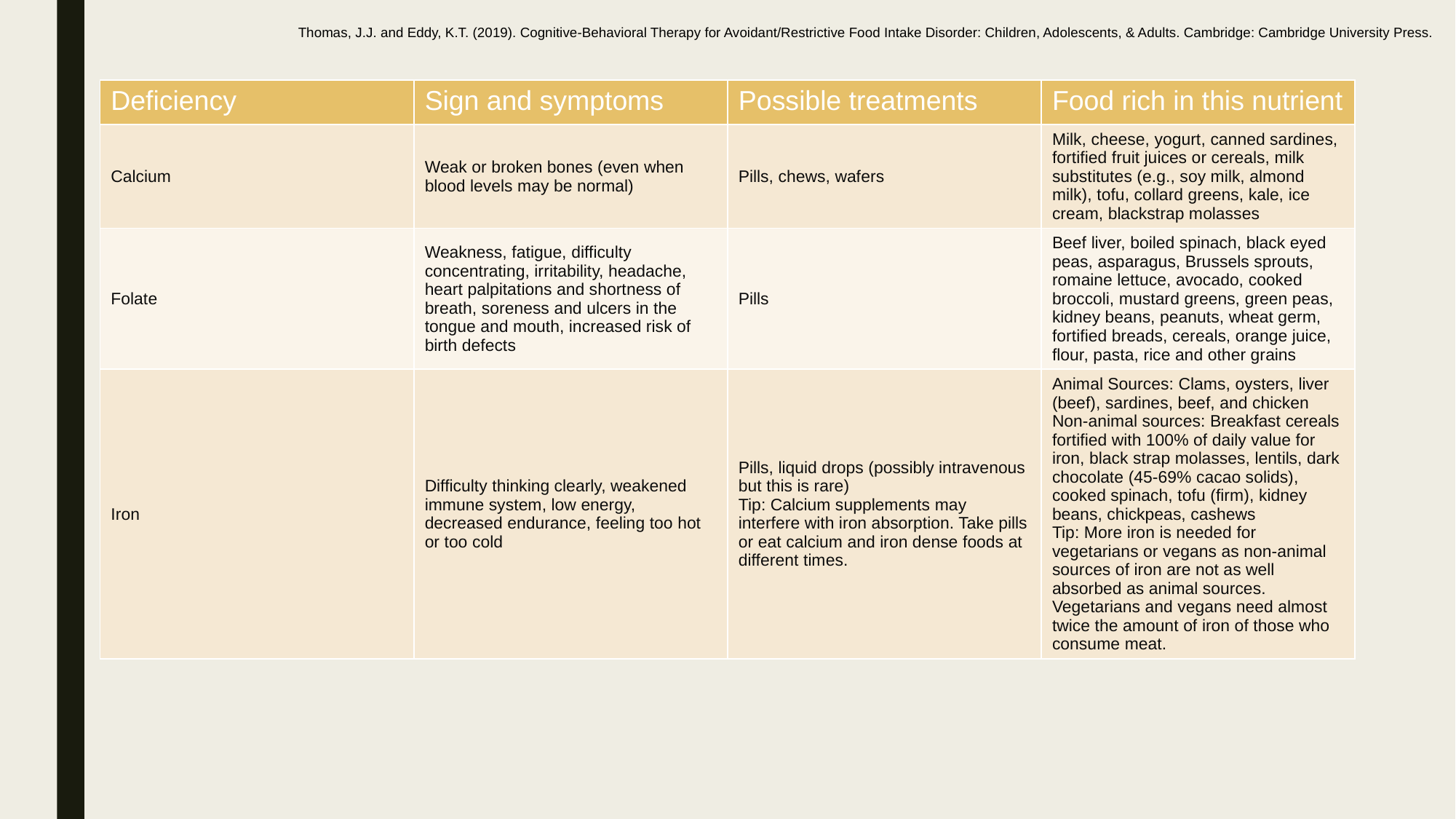

Thomas, J.J. and Eddy, K.T. (2019). Cognitive-Behavioral Therapy for Avoidant/Restrictive Food Intake Disorder: Children, Adolescents, & Adults. Cambridge: Cambridge University Press.

| Deficiency | Sign and symptoms | Possible treatments | Food rich in this nutrient |
| --- | --- | --- | --- |
| Calcium | Weak or broken bones (even when blood levels may be normal) | Pills, chews, wafers | Milk, cheese, yogurt, canned sardines, fortified fruit juices or cereals, milk substitutes (e.g., soy milk, almond milk), tofu, collard greens, kale, ice cream, blackstrap molasses |
| Folate | Weakness, fatigue, difficulty concentrating, irritability, headache, heart palpitations and shortness of breath, soreness and ulcers in the tongue and mouth, increased risk of birth defects | Pills | Beef liver, boiled spinach, black eyed peas, asparagus, Brussels sprouts, romaine lettuce, avocado, cooked broccoli, mustard greens, green peas, kidney beans, peanuts, wheat germ, fortified breads, cereals, orange juice, flour, pasta, rice and other grains |
| Iron | Difficulty thinking clearly, weakened immune system, low energy, decreased endurance, feeling too hot or too cold | Pills, liquid drops (possibly intravenous but this is rare) Tip: Calcium supplements may interfere with iron absorption. Take pills or eat calcium and iron dense foods at different times. | Animal Sources: Clams, oysters, liver (beef), sardines, beef, and chicken Non-animal sources: Breakfast cereals fortified with 100% of daily value for iron, black strap molasses, lentils, dark chocolate (45-69% cacao solids), cooked spinach, tofu (firm), kidney beans, chickpeas, cashews Tip: More iron is needed for vegetarians or vegans as non-animal sources of iron are not as well absorbed as animal sources. Vegetarians and vegans need almost twice the amount of iron of those who consume meat. |